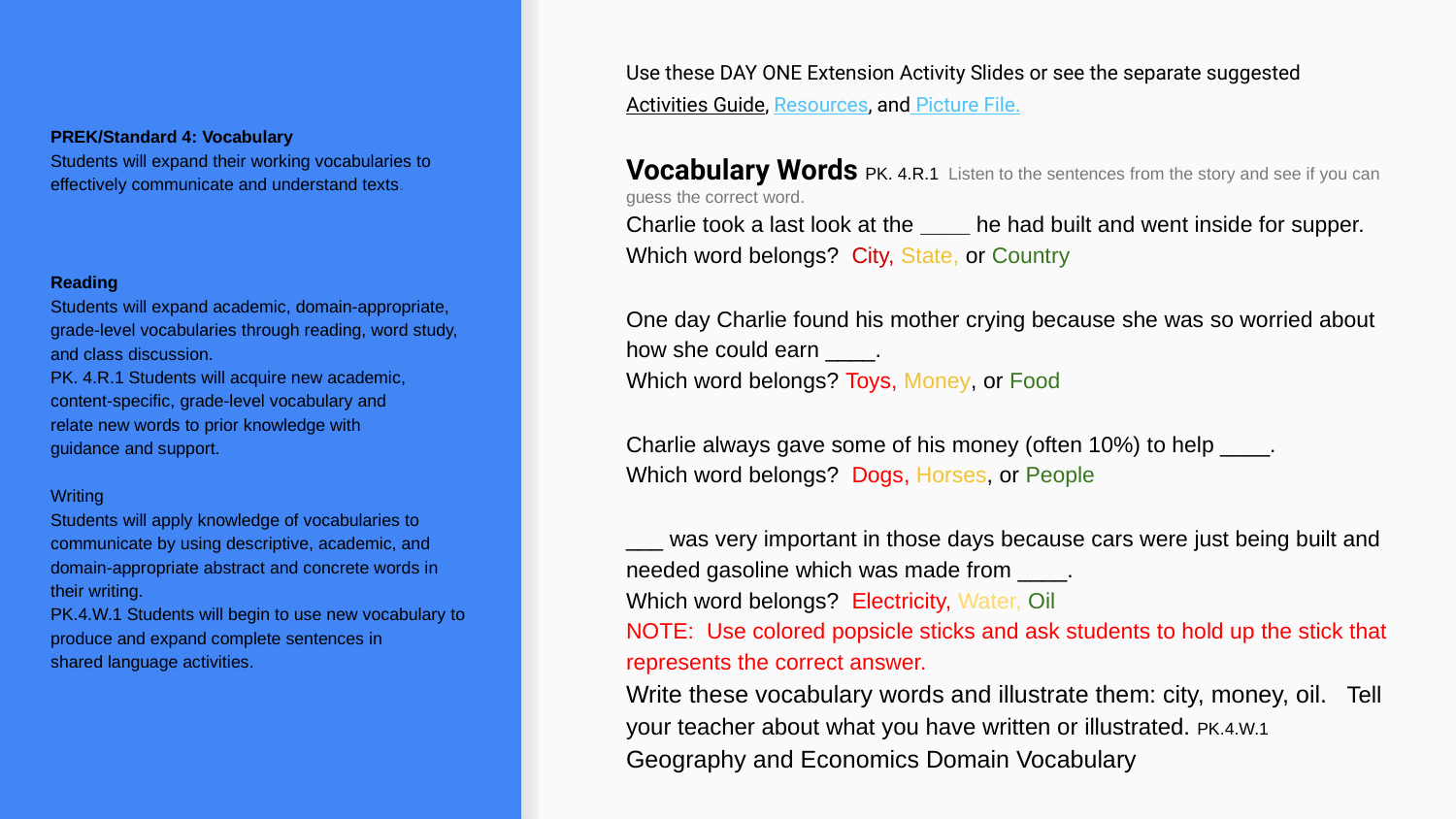

Use these DAY ONE Extension Activity Slides or see the separate suggested Activities Guide, Resources, and Picture File.

Vocabulary Words PK. 4.R.1  Listen to the sentences from the story and see if you can guess the correct word.
Charlie took a last look at the ____ he had built and went inside for supper.
Which word belongs?  City, State, or Country

One day Charlie found his mother crying because she was so worried about how she could earn ____.
Which word belongs? Toys, Money, or Food

Charlie always gave some of his money (often 10%) to help ____.
Which word belongs?  Dogs, Horses, or People

___ was very important in those days because cars were just being built and needed gasoline which was made from ____.
Which word belongs?  Electricity, Water, Oil
NOTE:  Use colored popsicle sticks and ask students to hold up the stick that represents the correct answer.
Write these vocabulary words and illustrate them: city, money, oil.   Tell your teacher about what you have written or illustrated. PK.4.W.1
Geography and Economics Domain Vocabulary
# PREK/Standard 4: Vocabulary
Students will expand their working vocabularies to effectively communicate and understand texts.

Reading
Students will expand academic, domain-appropriate,
grade-level vocabularies through reading, word study, and class discussion.
PK. 4.R.1 Students will acquire new academic,
content-specific, grade-level vocabulary and
relate new words to prior knowledge with
guidance and support.

Writing
Students will apply knowledge of vocabularies to
communicate by using descriptive, academic, and
domain-appropriate abstract and concrete words in their writing.
PK.4.W.1 Students will begin to use new vocabulary to
produce and expand complete sentences in
shared language activities.